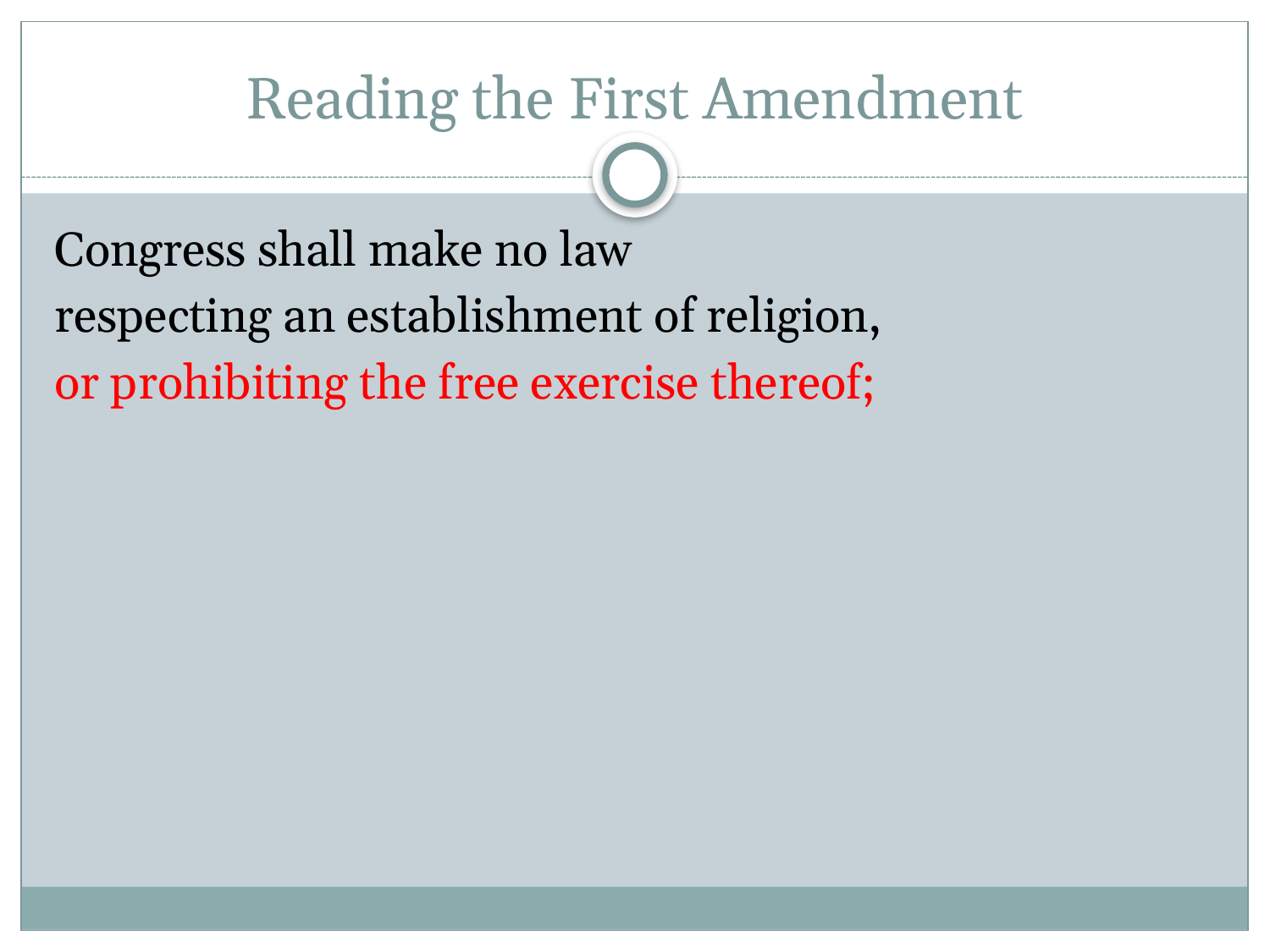

# Reading the First Amendment
Congress shall make no law
respecting an establishment of religion,
or prohibiting the free exercise thereof;